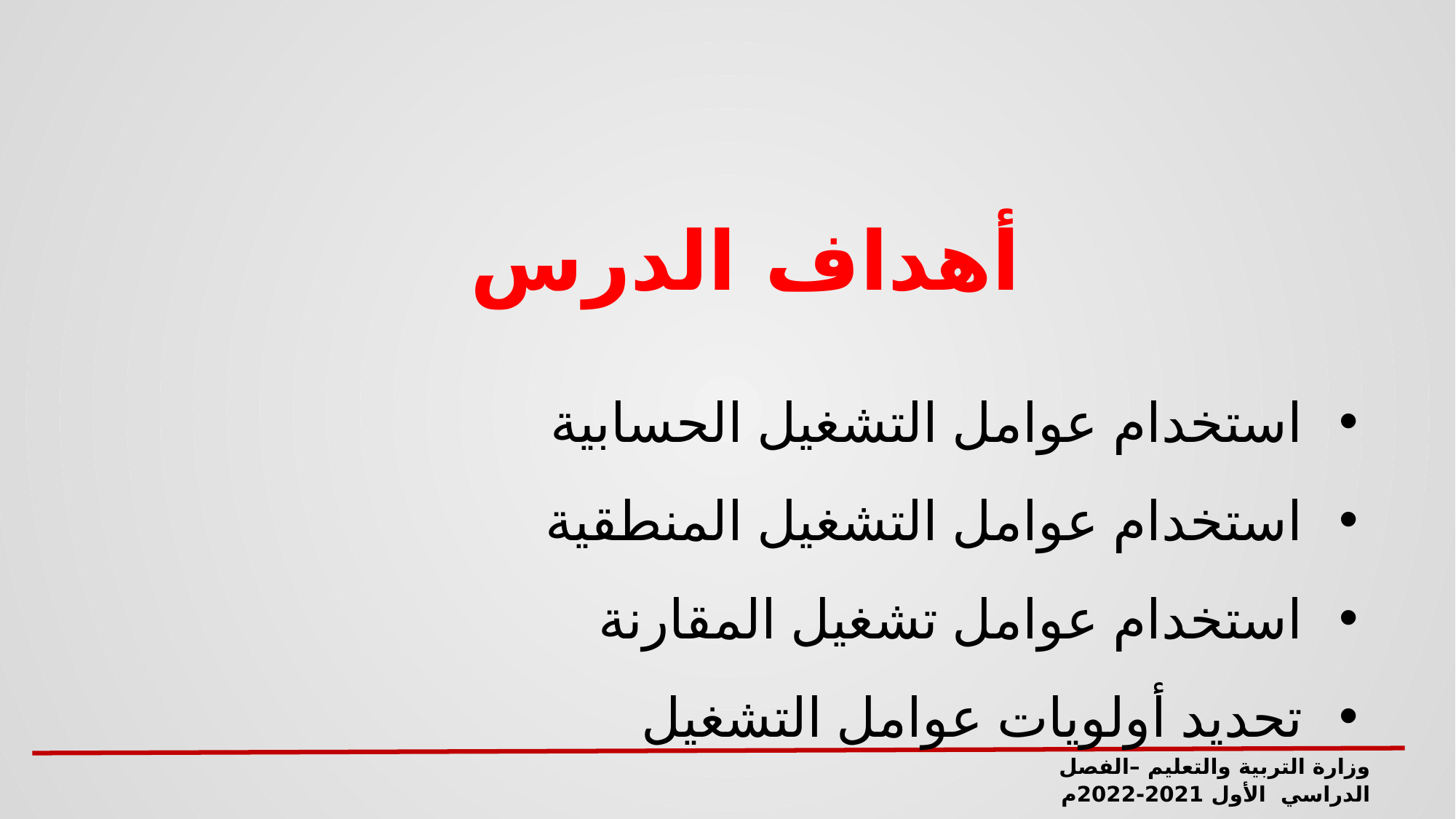

أهداف الدرس
استخدام عوامل التشغيل الحسابية
استخدام عوامل التشغيل المنطقية
استخدام عوامل تشغيل المقارنة
تحديد أولويات عوامل التشغيل